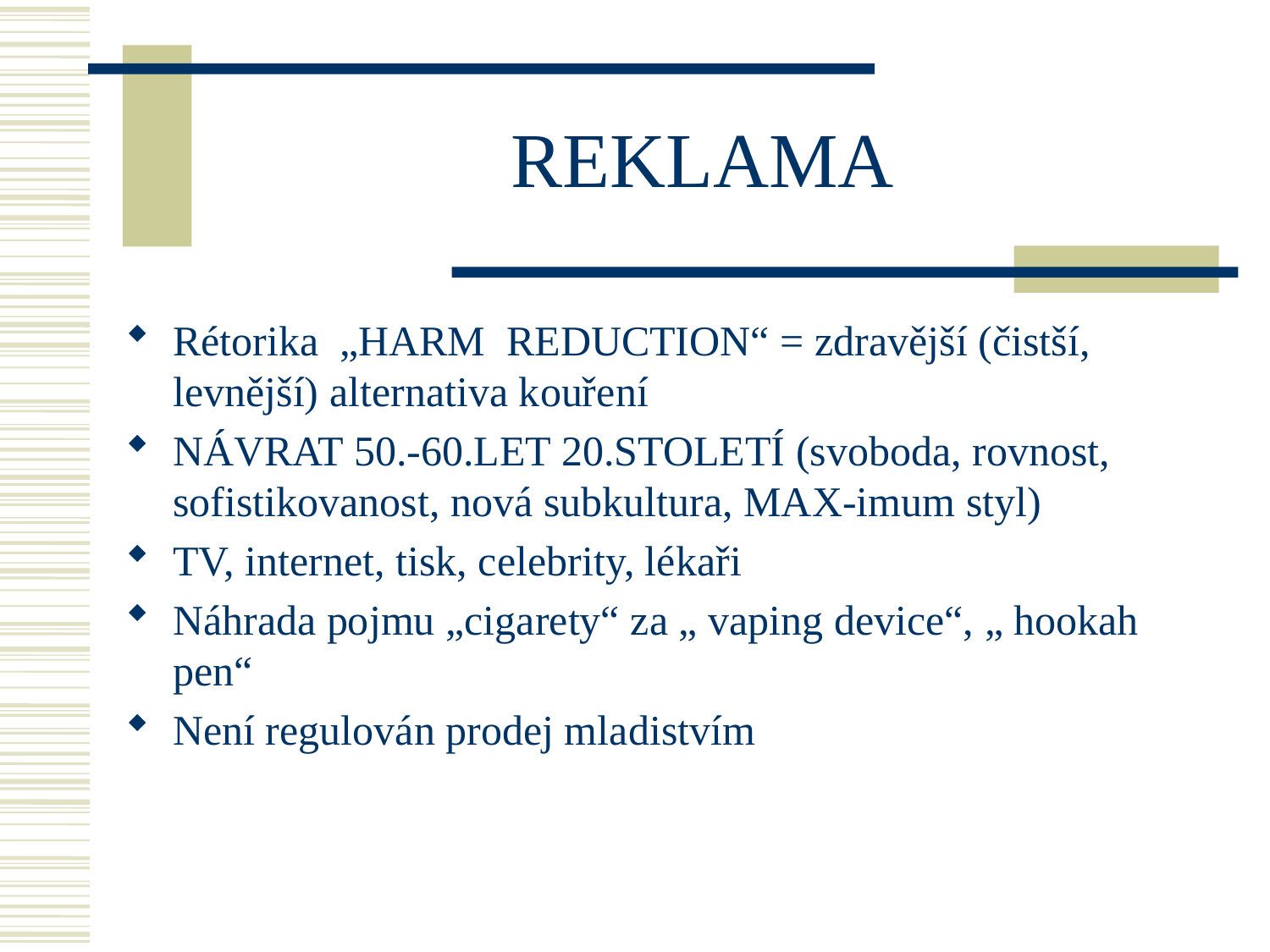

# REKLAMA
Rétorika  „HARM  REDUCTION“ = zdravější (čistší, levnější) alternativa kouření
NÁVRAT 50.-60.LET 20.STOLETÍ (svoboda, rovnost, sofistikovanost, nová subkultura, MAX-imum styl)
TV, internet, tisk, celebrity, lékaři
Náhrada pojmu „cigarety“ za „ vaping device“, „ hookah pen“
Není regulován prodej mladistvím